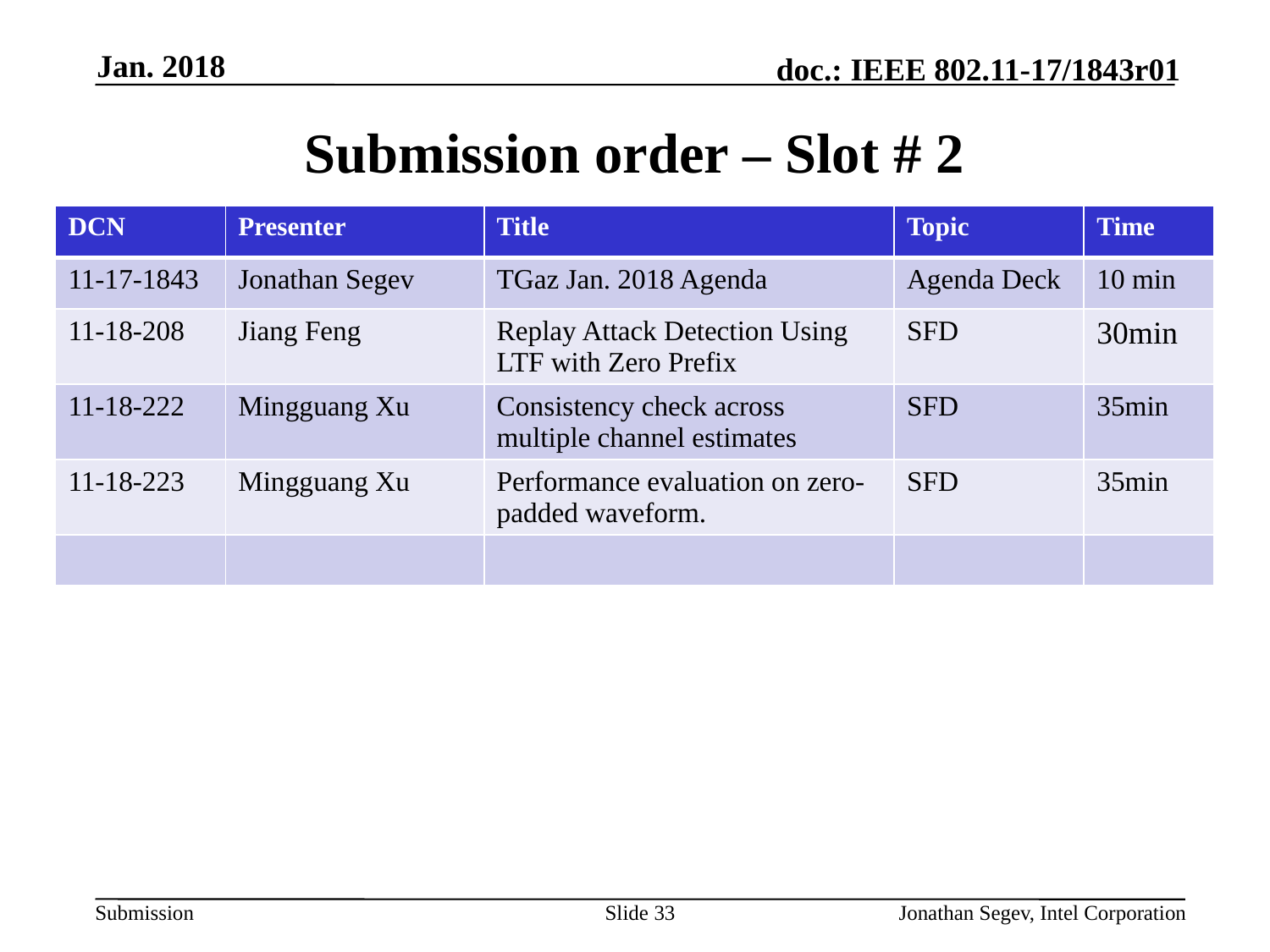

Jan. 2018
# Submission order – Slot # 2
| DCN | Presenter | Title | Topic | Time |
| --- | --- | --- | --- | --- |
| 11-17-1843 | Jonathan Segev | TGaz Jan. 2018 Agenda | Agenda Deck | 10 min |
| 11-18-208 | Jiang Feng | Replay Attack Detection Using LTF with Zero Prefix | SFD | 30min |
| 11-18-222 | Mingguang Xu | Consistency check across multiple channel estimates | SFD | 35min |
| 11-18-223 | Mingguang Xu | Performance evaluation on zero-padded waveform. | SFD | 35min |
|  |  |  |  |  |
Slide 33
Jonathan Segev, Intel Corporation